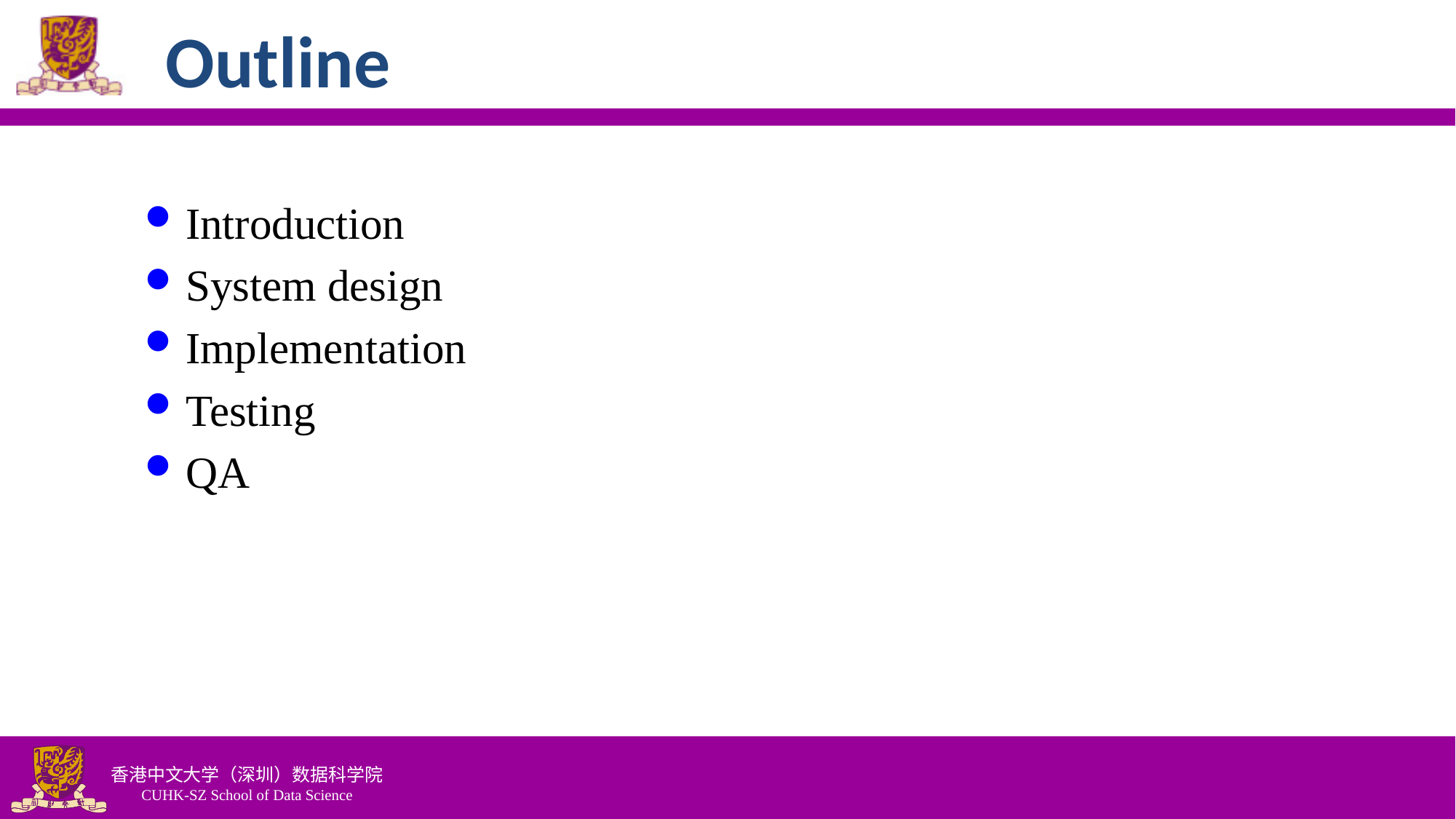

# Outline
Introduction
System design
Implementation
Testing
QA
2